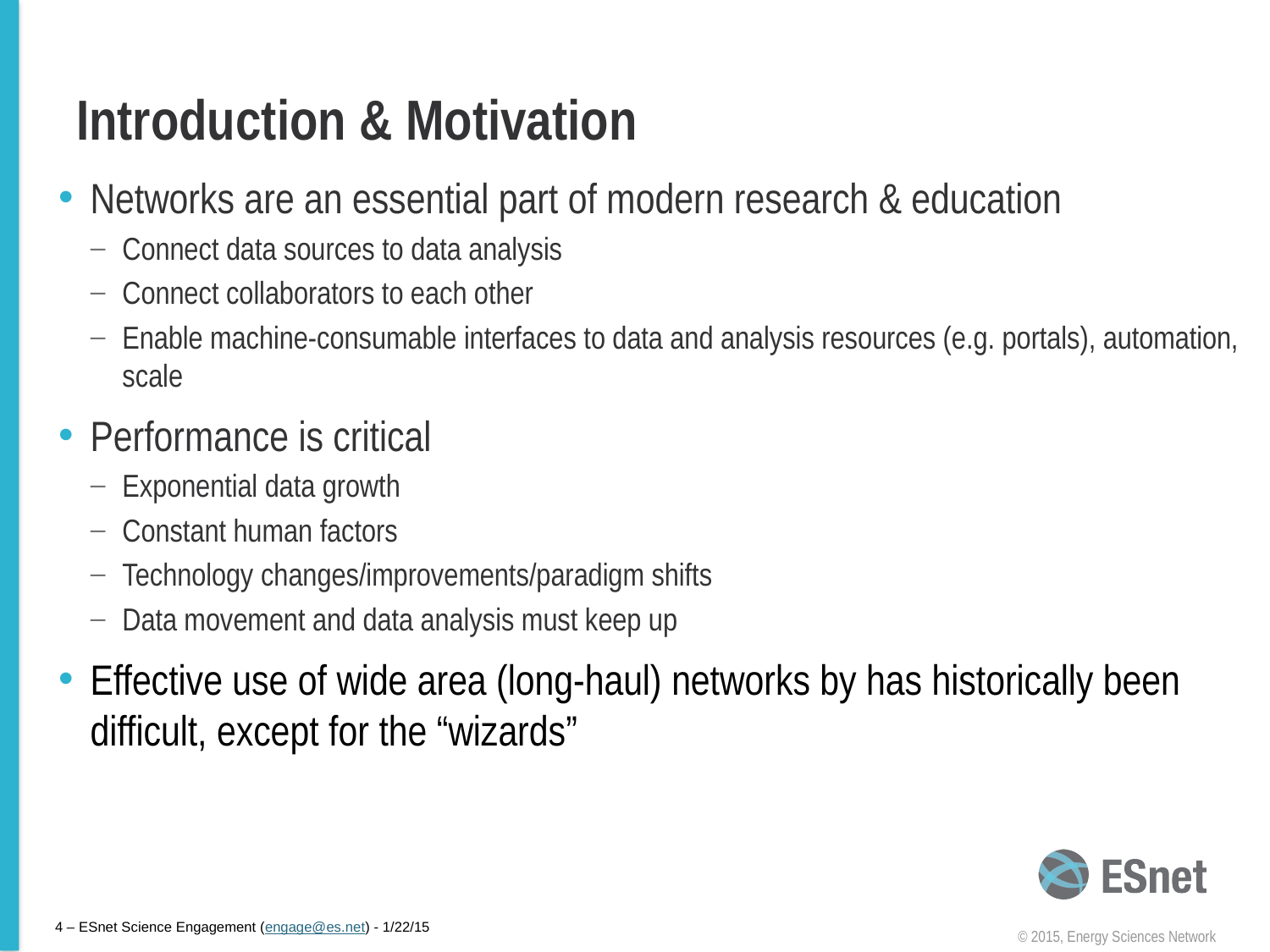

# Introduction & Motivation
Networks are an essential part of modern research & education
Connect data sources to data analysis
Connect collaborators to each other
Enable machine-consumable interfaces to data and analysis resources (e.g. portals), automation, scale
Performance is critical
Exponential data growth
Constant human factors
Technology changes/improvements/paradigm shifts
Data movement and data analysis must keep up
Effective use of wide area (long-haul) networks by has historically been difficult, except for the “wizards”

4 – ESnet Science Engagement (engage@es.net) - 1/22/15
© 2015, Energy Sciences Network